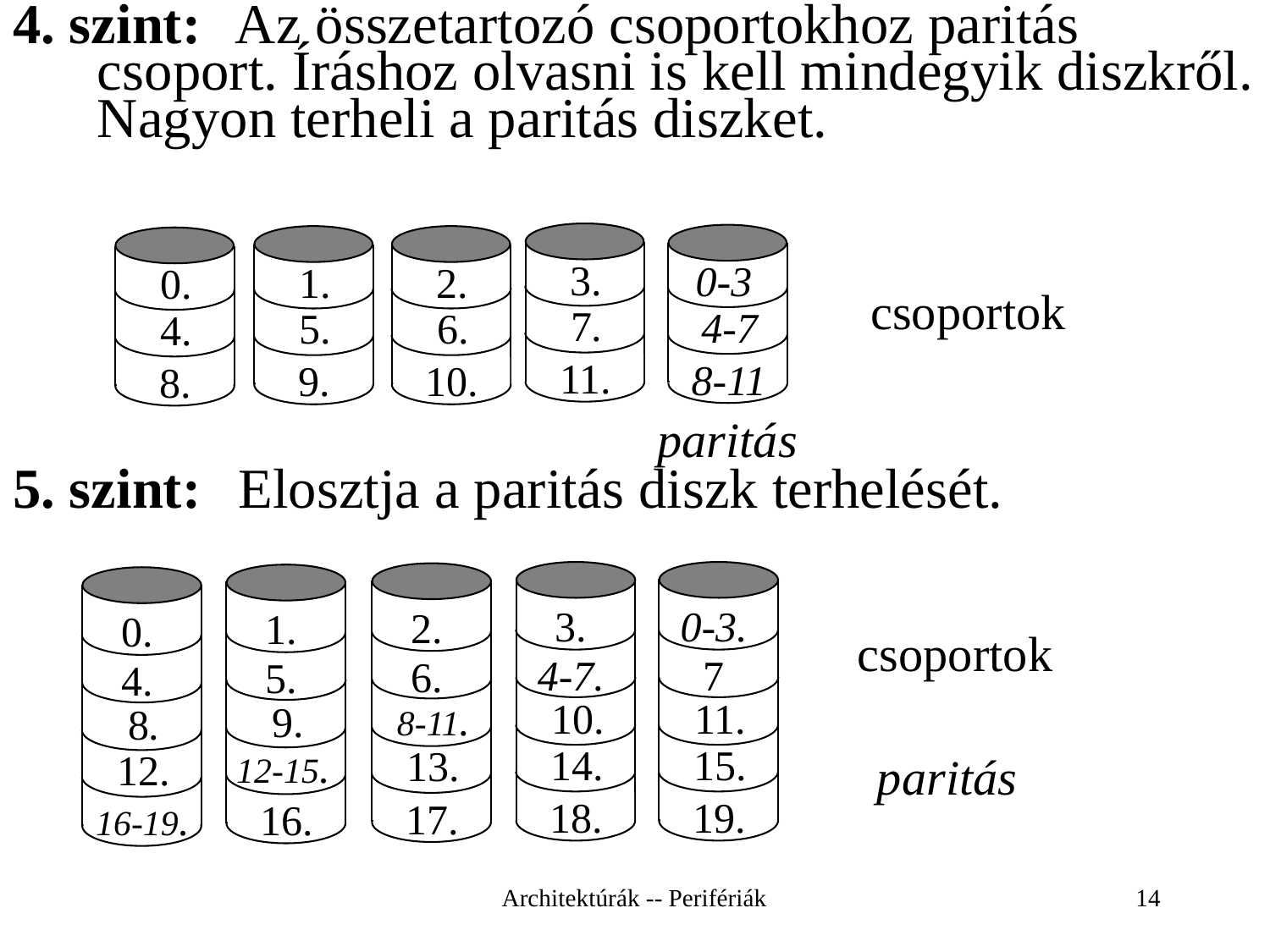

4. szint:	 Az összetartozó csoportokhoz paritás csoport. Íráshoz olvasni is kell mindegyik diszkről. Nagyon terheli a paritás diszket.

3.

7.

11.

1.

5.

9.

2.

6.

10.

0.

4.

8.

0-3

4-7

8-11

csoportok
paritás
5. szint:	 Elosztja a paritás diszk terhelését.

3.

4-7.

10.

14.

18.

0-3.

7

11.

15.

19.

2.

6.

8-11.

13.

17.

1.

5.

9.

12-15.

16.

0.

4.

8.

12.

16-19.

csoportok
paritás
Architektúrák -- Perifériák
14